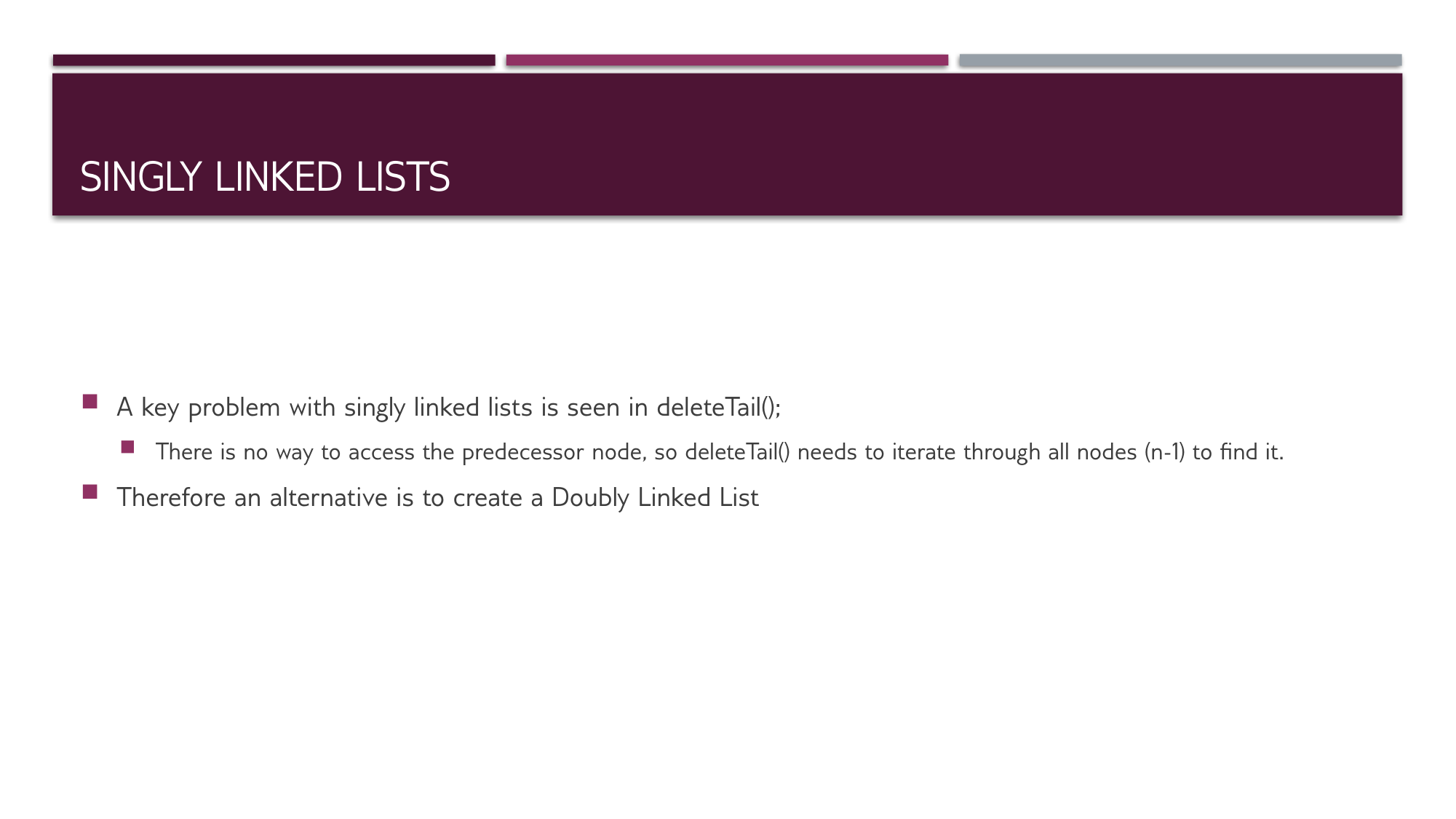

# Singly Linked Lists
A key problem with singly linked lists is seen in deleteTail();
There is no way to access the predecessor node, so deleteTail() needs to iterate through all nodes (n-1) to find it.
Therefore an alternative is to create a Doubly Linked List